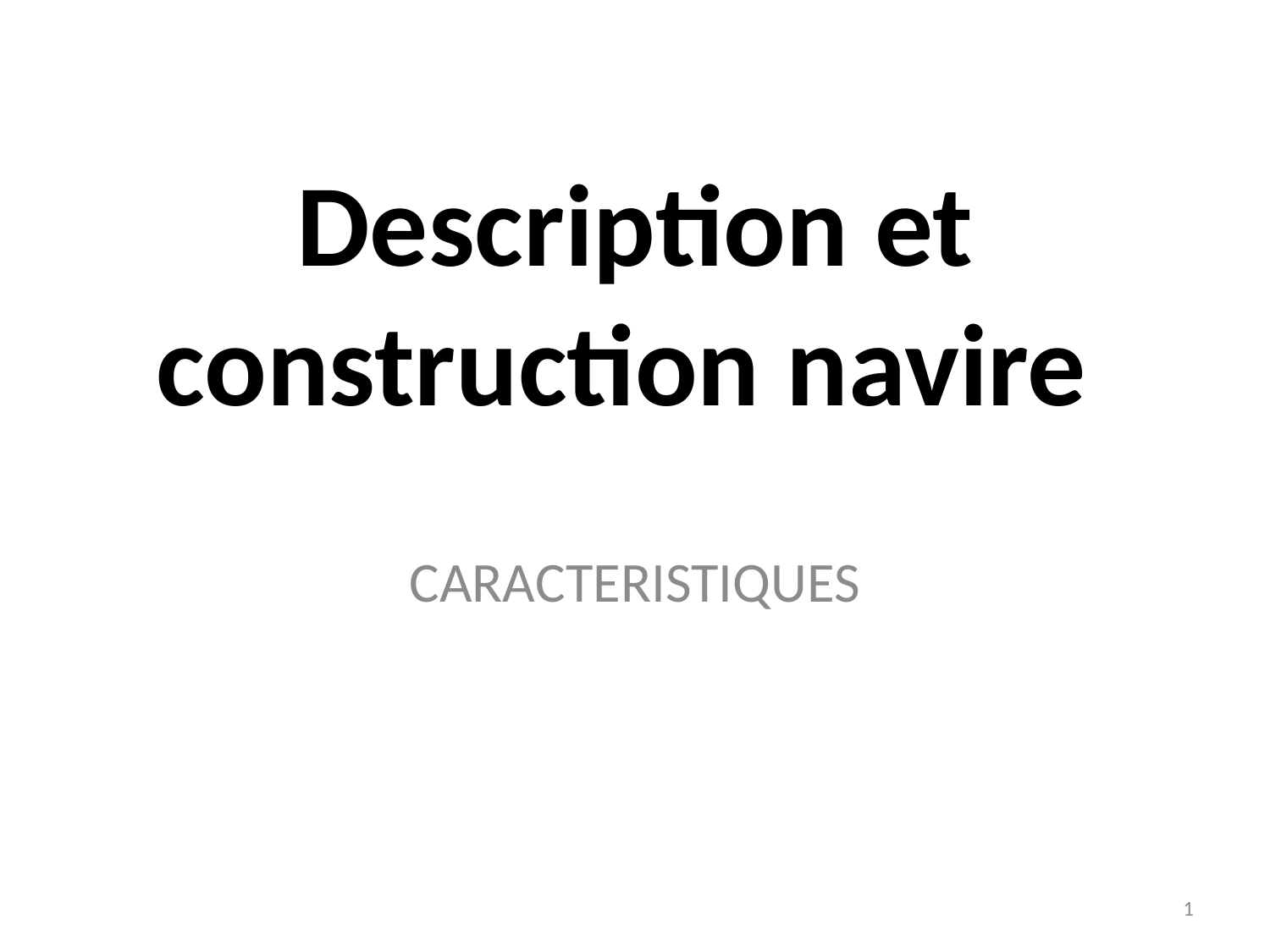

# Description et construction navire
CARACTERISTIQUES
1